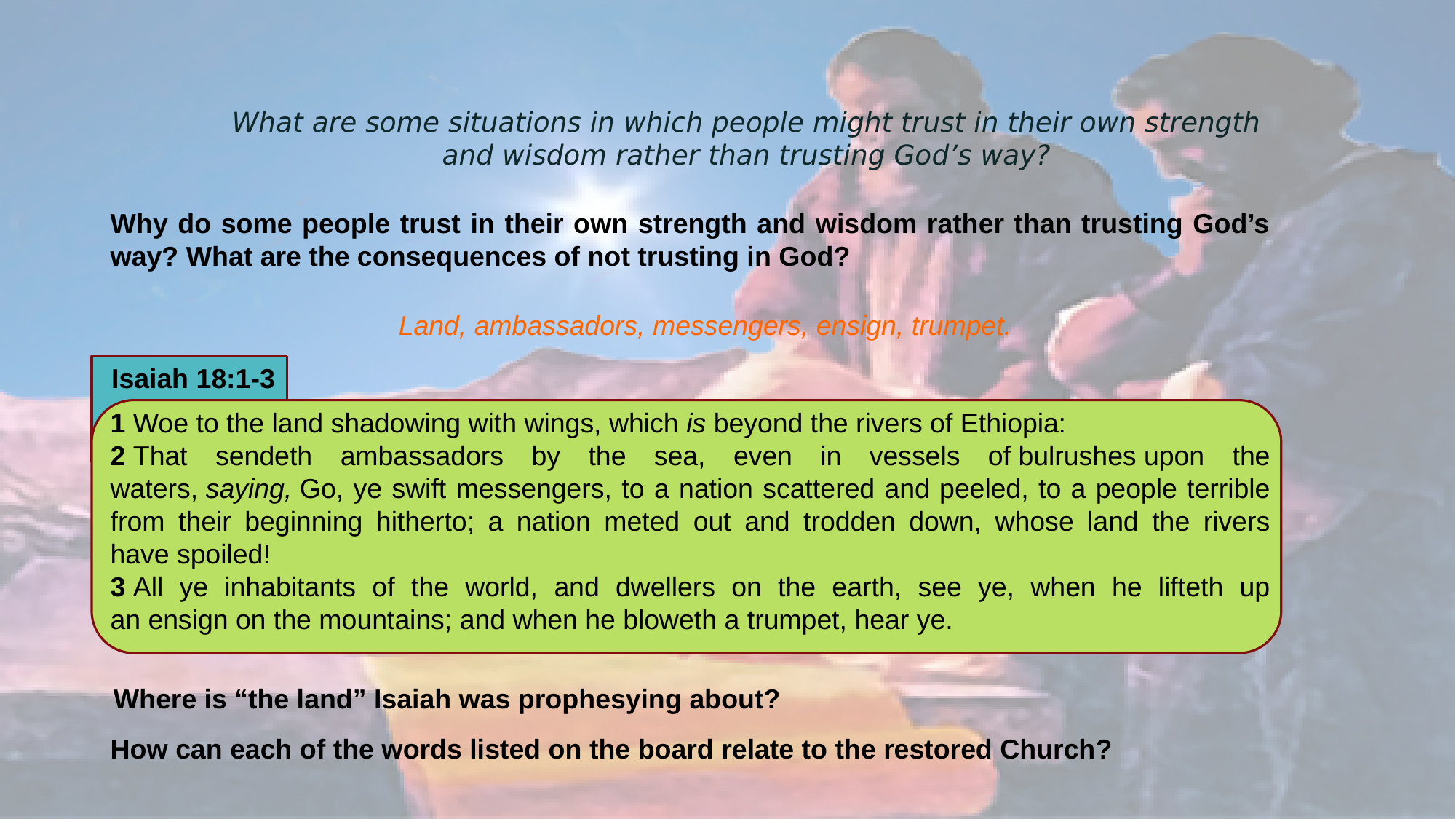

What are some situations in which people might trust in their own strength and wisdom rather than trusting God’s way?
Why do some people trust in their own strength and wisdom rather than trusting God’s way? What are the consequences of not trusting in God?
Land, ambassadors, messengers, ensign, trumpet.

Isaiah 18:1-3

1 Woe to the land shadowing with wings, which is beyond the rivers of Ethiopia:
2 That sendeth ambassadors by the sea, even in vessels of bulrushes upon the waters, saying, Go, ye swift messengers, to a nation scattered and peeled, to a people terrible from their beginning hitherto; a nation meted out and trodden down, whose land the rivers have spoiled!
3 All ye inhabitants of the world, and dwellers on the earth, see ye, when he lifteth up an ensign on the mountains; and when he bloweth a trumpet, hear ye.
Where is “the land” Isaiah was prophesying about?
How can each of the words listed on the board relate to the restored Church?